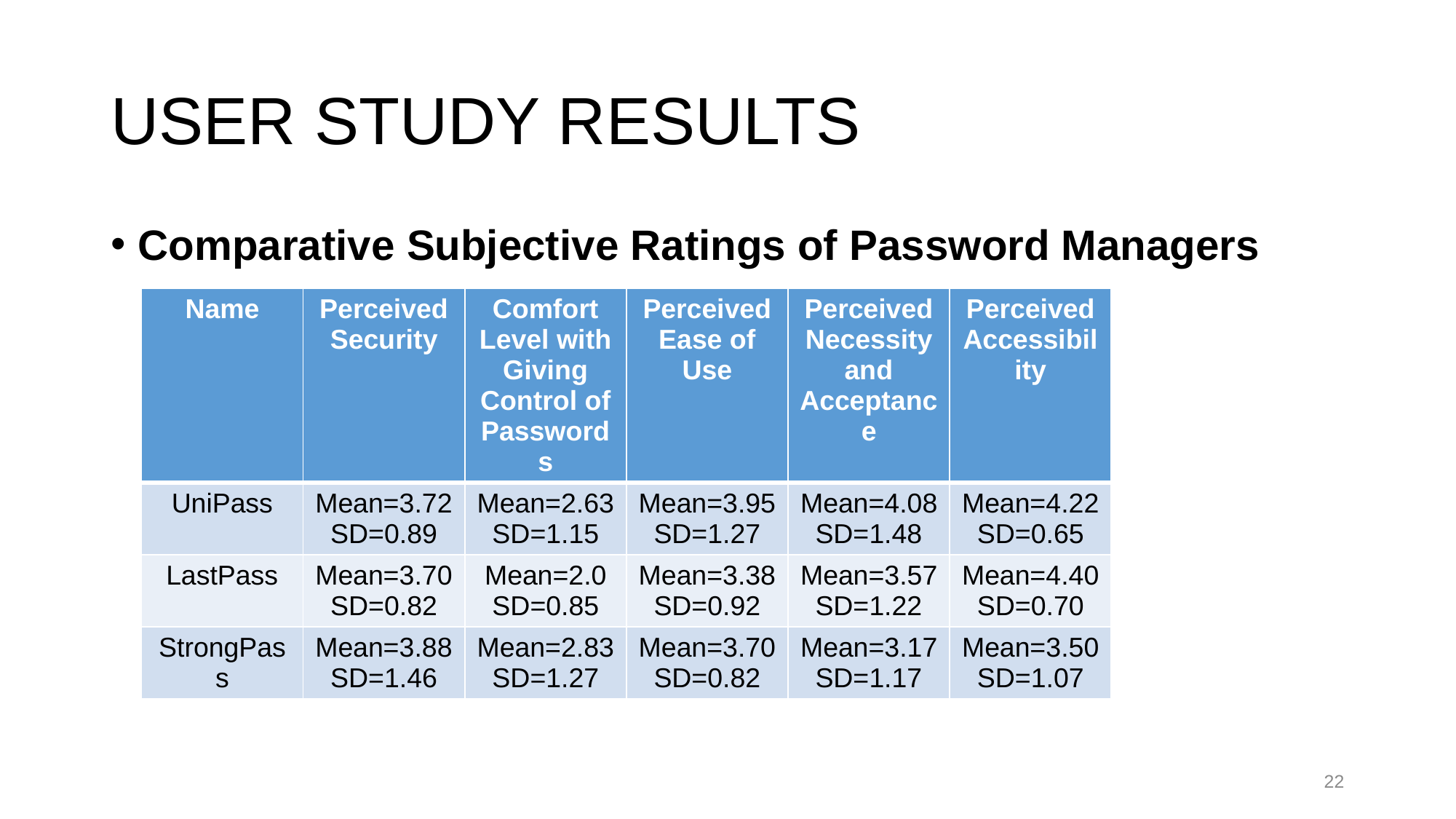

# USER STUDY RESULTS
Comparative Subjective Ratings of Password Managers

| Name | Perceived Security | Comfort Level with Giving Control of Passwords | Perceived Ease of Use | Perceived Necessity and Acceptance | Perceived Accessibility |
| --- | --- | --- | --- | --- | --- |
| UniPass | Mean=3.72 SD=0.89 | Mean=2.63 SD=1.15 | Mean=3.95 SD=1.27 | Mean=4.08 SD=1.48 | Mean=4.22 SD=0.65 |
| LastPass | Mean=3.70 SD=0.82 | Mean=2.0 SD=0.85 | Mean=3.38 SD=0.92 | Mean=3.57 SD=1.22 | Mean=4.40 SD=0.70 |
| StrongPass | Mean=3.88 SD=1.46 | Mean=2.83 SD=1.27 | Mean=3.70 SD=0.82 | Mean=3.17 SD=1.17 | Mean=3.50 SD=1.07 |
22